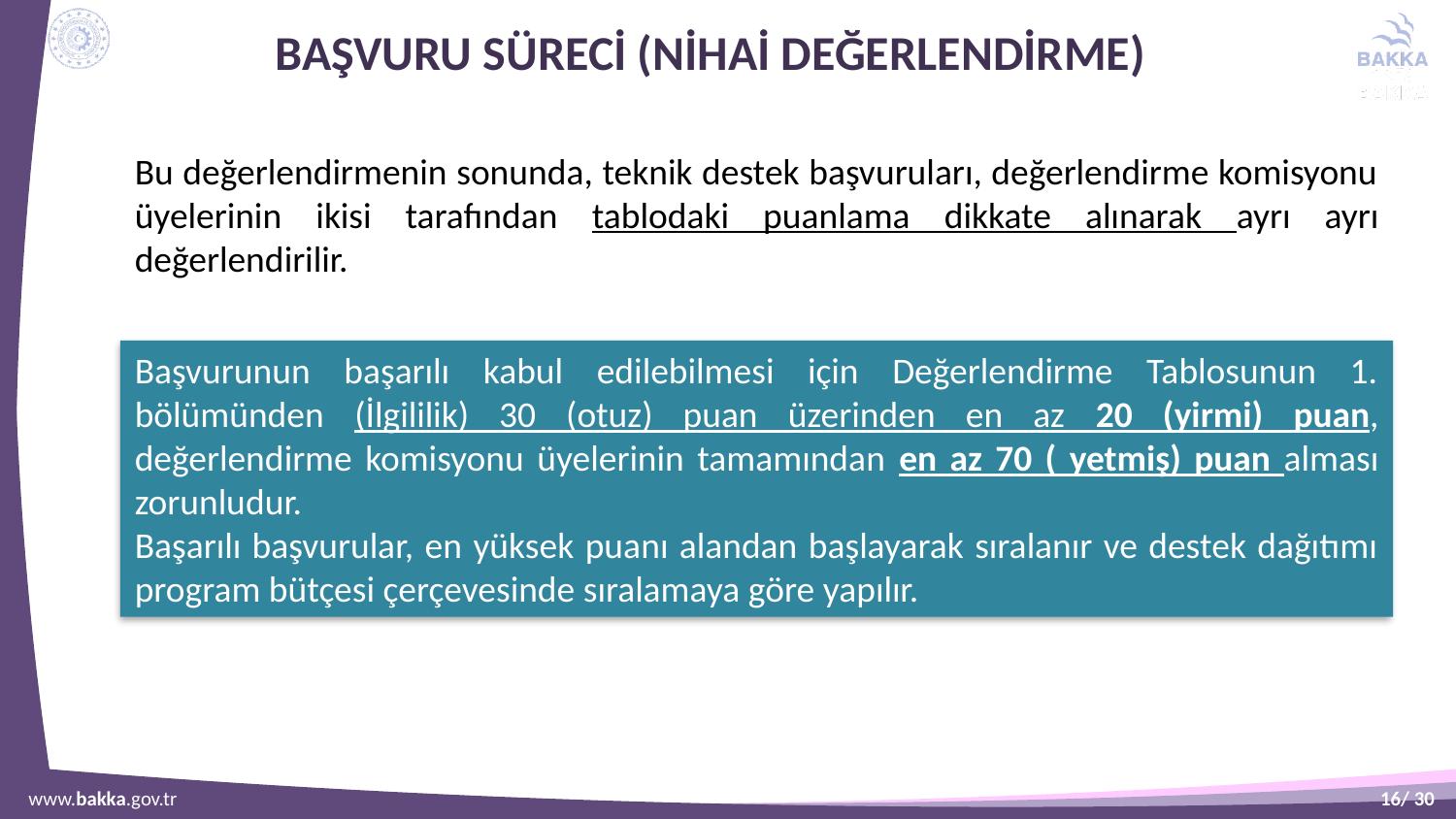

# BAŞVURU SÜRECİ (nihai değerlendirme)
Bu değerlendirmenin sonunda, teknik destek başvuruları, değerlendirme komisyonu üyelerinin ikisi tarafından tablodaki puanlama dikkate alınarak ayrı ayrı değerlendirilir.
Başvurunun başarılı kabul edilebilmesi için Değerlendirme Tablosunun 1. bölümünden (İlgililik) 30 (otuz) puan üzerinden en az 20 (yirmi) puan, değerlendirme komisyonu üyelerinin tamamından en az 70 ( yetmiş) puan alması zorunludur.
Başarılı başvurular, en yüksek puanı alandan başlayarak sıralanır ve destek dağıtımı program bütçesi çerçevesinde sıralamaya göre yapılır.